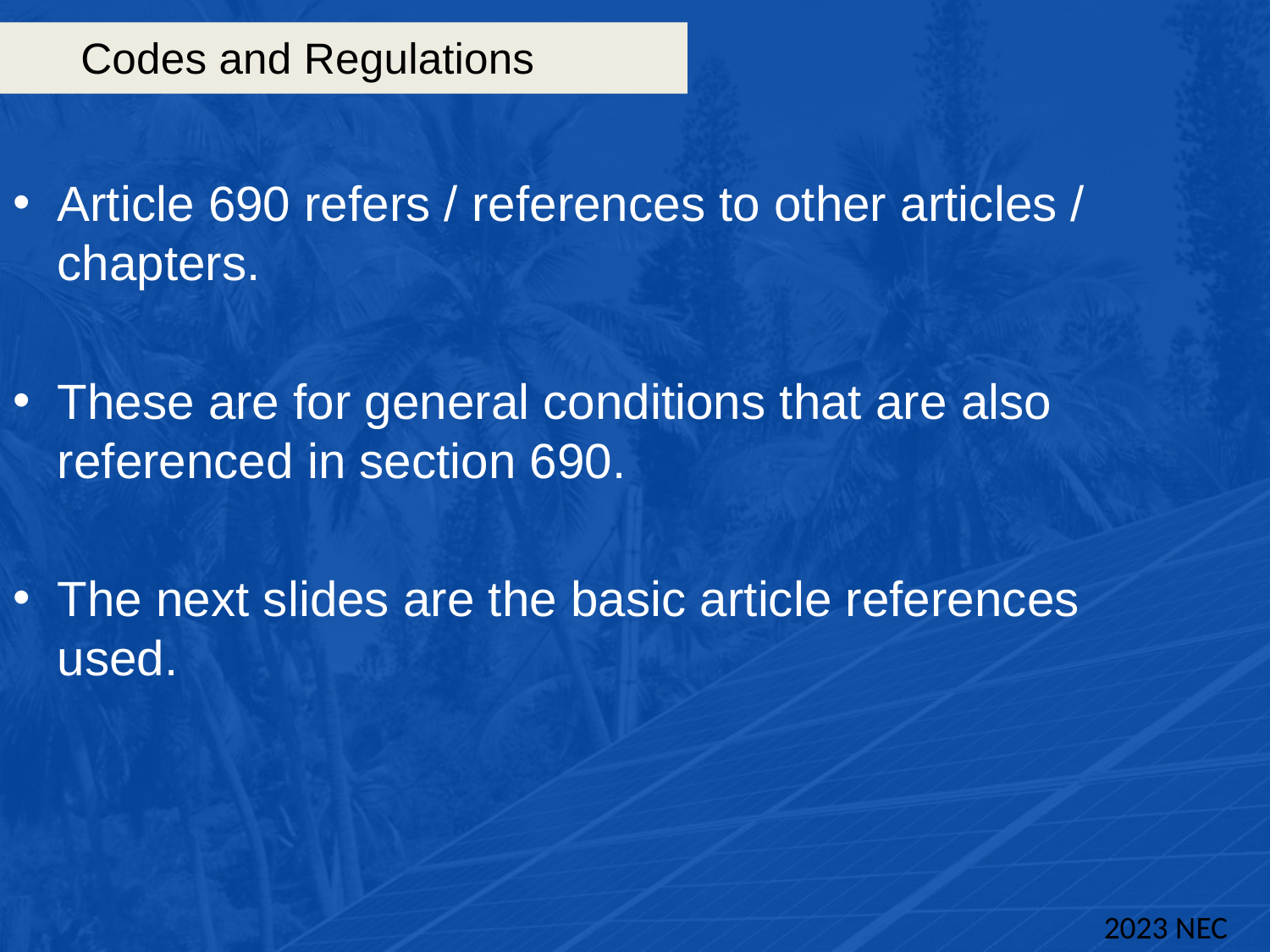

# Codes and Regulations
Article 690 refers / references to other articles / chapters.

These are for general conditions that are also referenced in section 690.

The next slides are the basic article references used.

2023 NEC